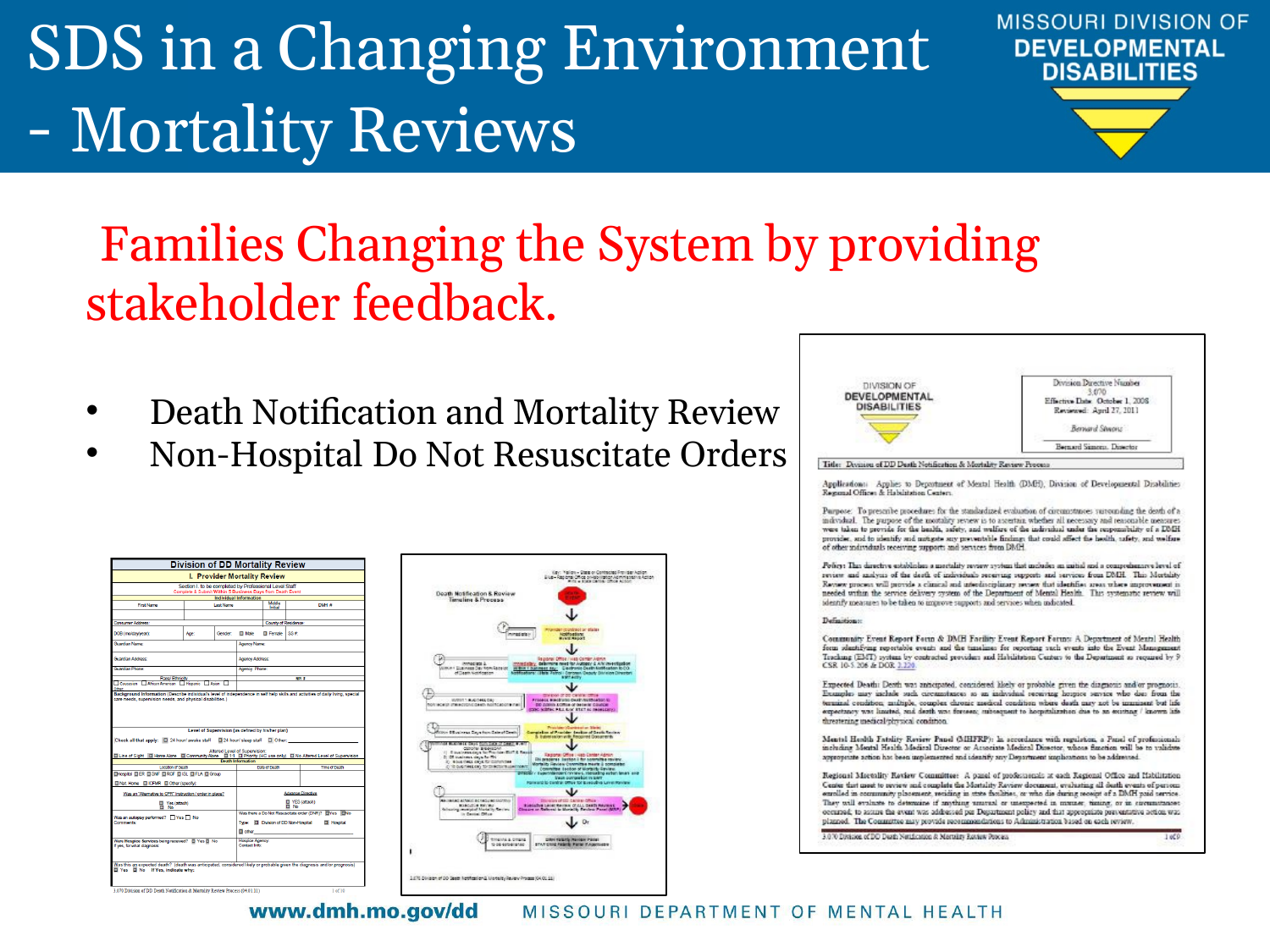

# SDS in a Changing Environment
- Mortality Reviews
Families Changing the System by providing     stakeholder feedback.

Death Notification and Mortality Review
Non-Hospital Do Not Resuscitate Orders